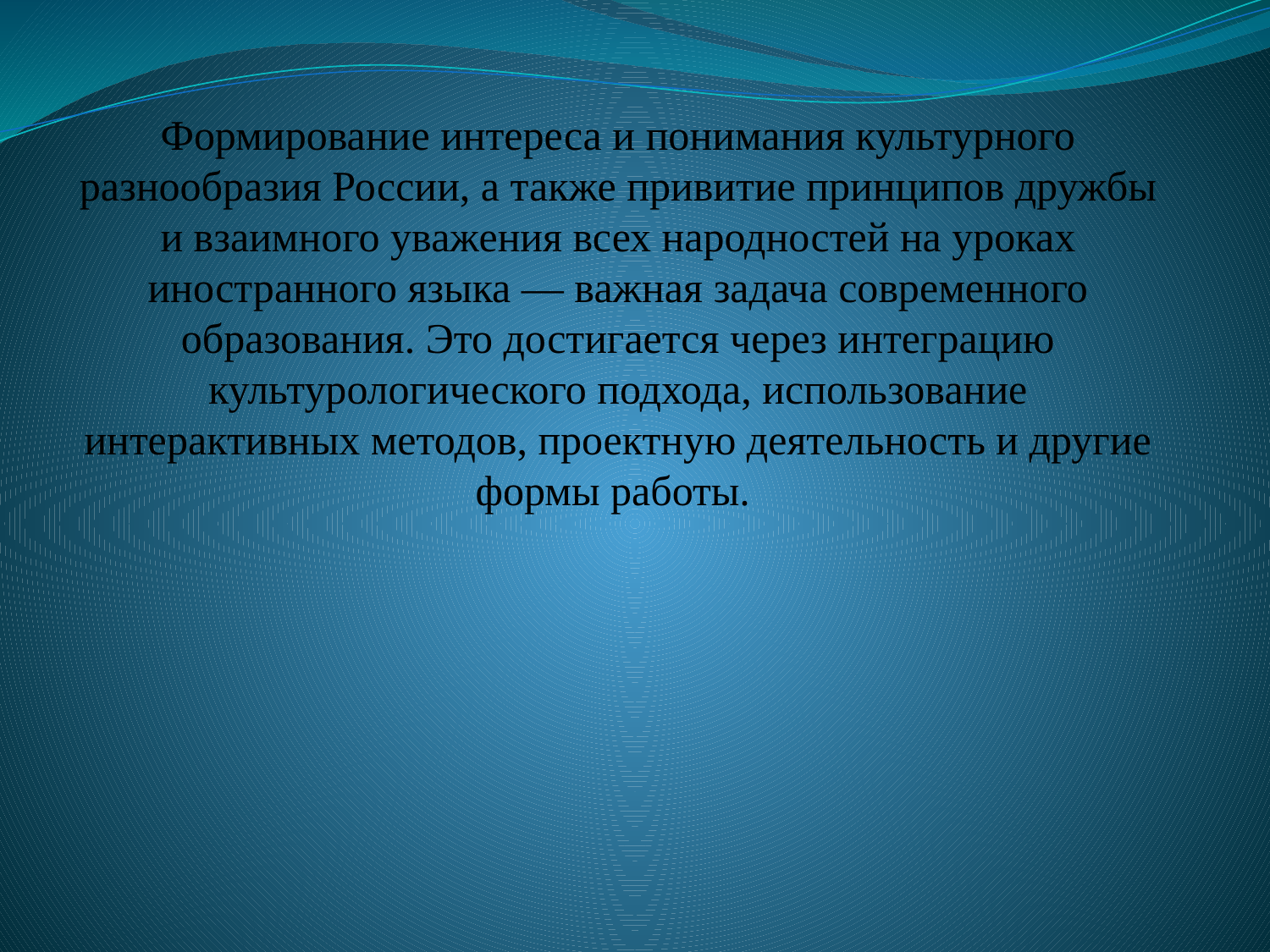

# Формирование интереса и понимания культурного разнообразия России, а также привитие принципов дружбы и взаимного уважения всех народностей на уроках иностранного языка — важная задача современного образования. Это достигается через интеграцию культурологического подхода, использование интерактивных методов, проектную деятельность и другие формы работы.